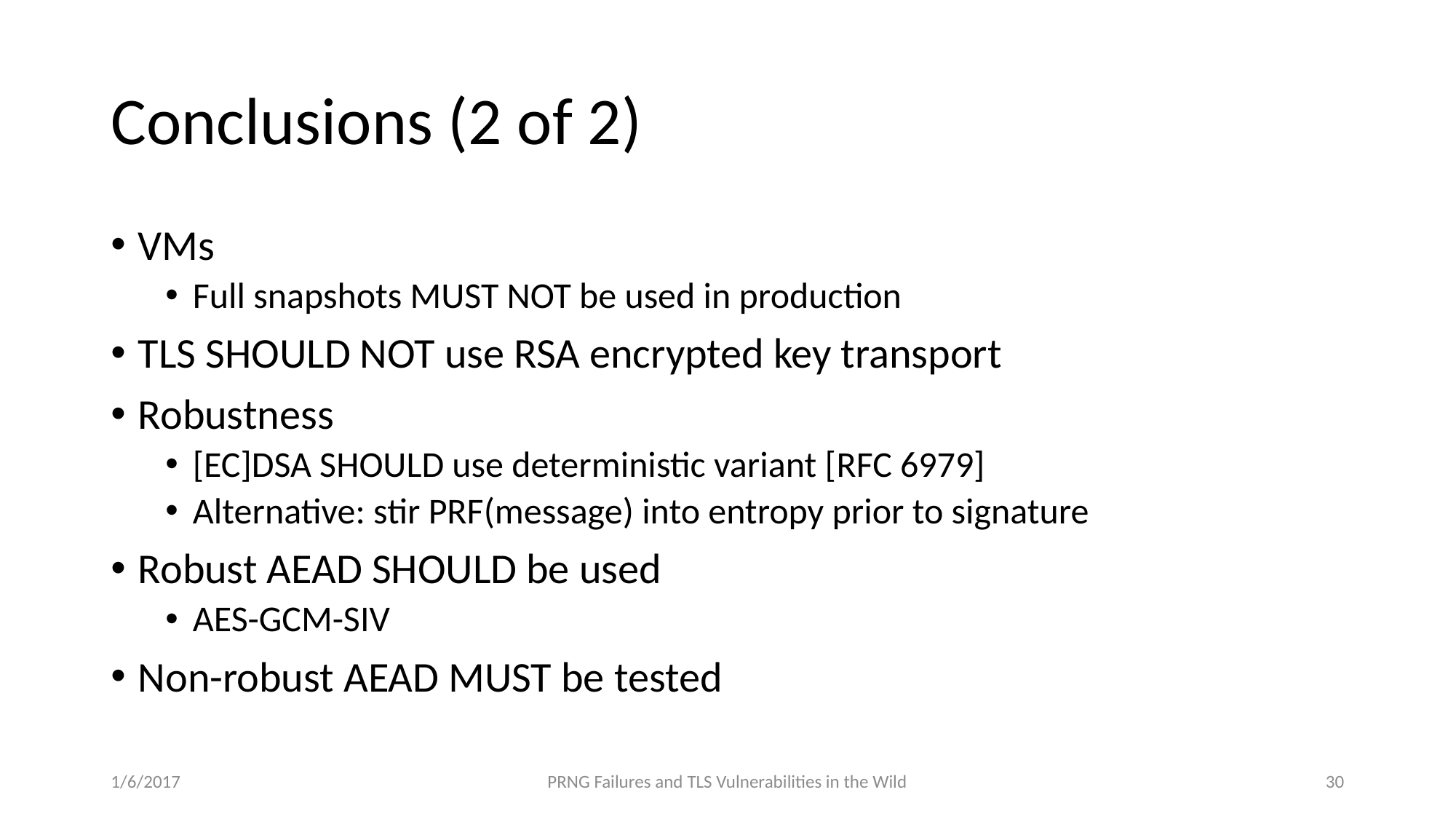

# Conclusions (2 of 2)
VMs
Full snapshots MUST NOT be used in production
TLS SHOULD NOT use RSA encrypted key transport
Robustness
[EC]DSA SHOULD use deterministic variant [RFC 6979]
Alternative: stir PRF(message) into entropy prior to signature
Robust AEAD SHOULD be used
AES-GCM-SIV
Non-robust AEAD MUST be tested

1/6/2017
PRNG Failures and TLS Vulnerabilities in the Wild
30